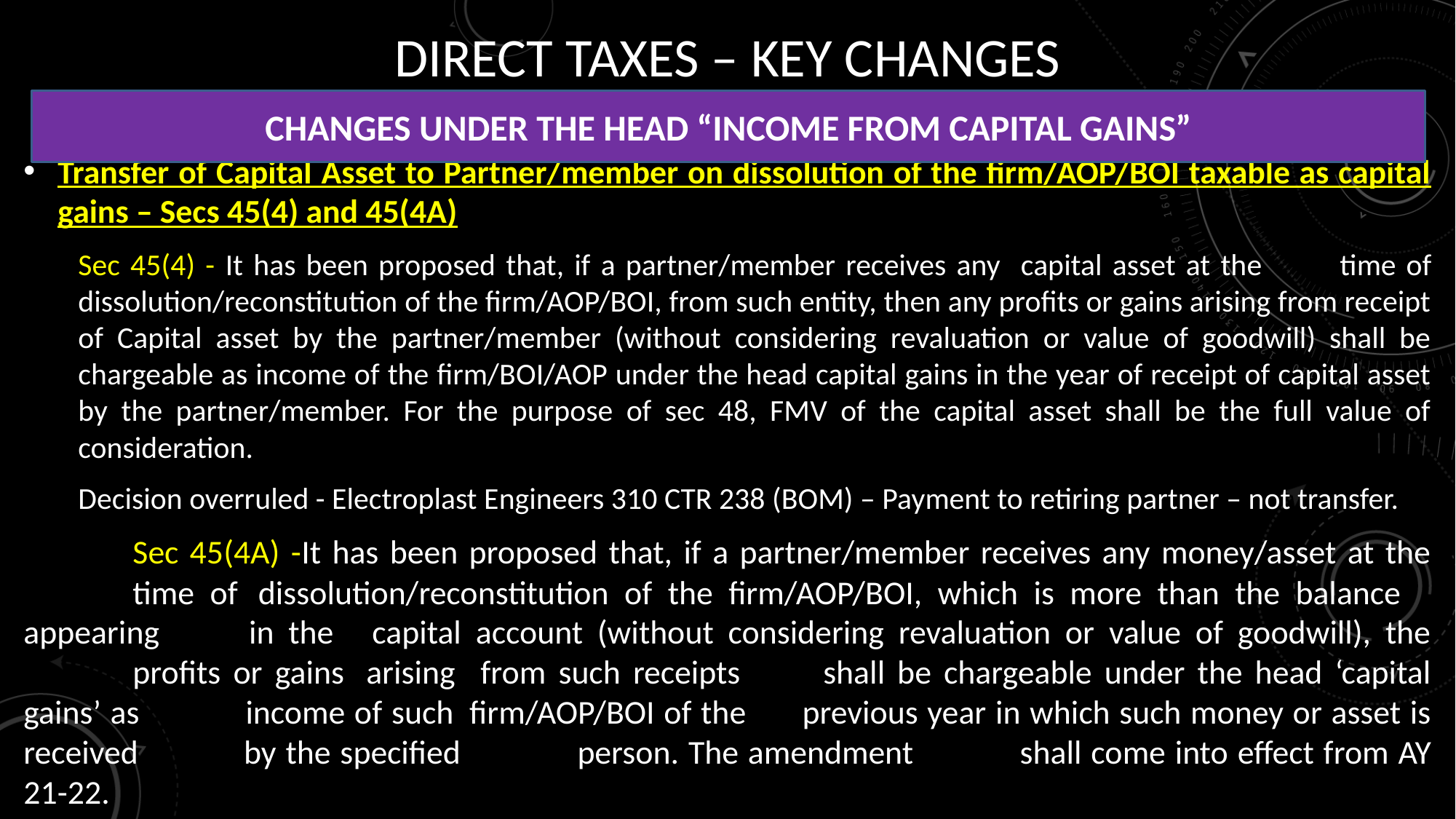

# DIRECT TAXES – KEY CHANGES
CHANGES UNDER THE HEAD “INCOME FROM CAPITAL GAINS”
Transfer of Capital Asset to Partner/member on dissolution of the firm/AOP/BOI taxable as capital gains – Secs 45(4) and 45(4A)
Sec 45(4) - It has been proposed that, if a partner/member receives any  capital asset at the 	time of dissolution/reconstitution of the firm/AOP/BOI, from such entity, then any profits or gains arising from receipt of Capital asset by the partner/member (without considering revaluation or value of goodwill) shall be chargeable as income of the firm/BOI/AOP under the head capital gains in the year of receipt of capital asset by the partner/member. For the purpose of sec 48, FMV of the capital asset shall be the full value of consideration.
Decision overruled - Electroplast Engineers 310 CTR 238 (BOM) – Payment to retiring partner – not transfer.
	Sec 45(4A) -It has been proposed that, if a partner/member receives any money/asset at the 	time of 	dissolution/reconstitution of the firm/AOP/BOI, which is more than the balance 	appearing 	in the 	capital account (without considering revaluation or value of goodwill), the 	profits or gains 	arising 	from such receipts 	shall be chargeable under the head ‘capital gains’ as 	income of such 	firm/AOP/BOI of the 	previous year in which such money or asset is received 	by the specified 	person. The amendment 	shall come into effect from AY 21-22.